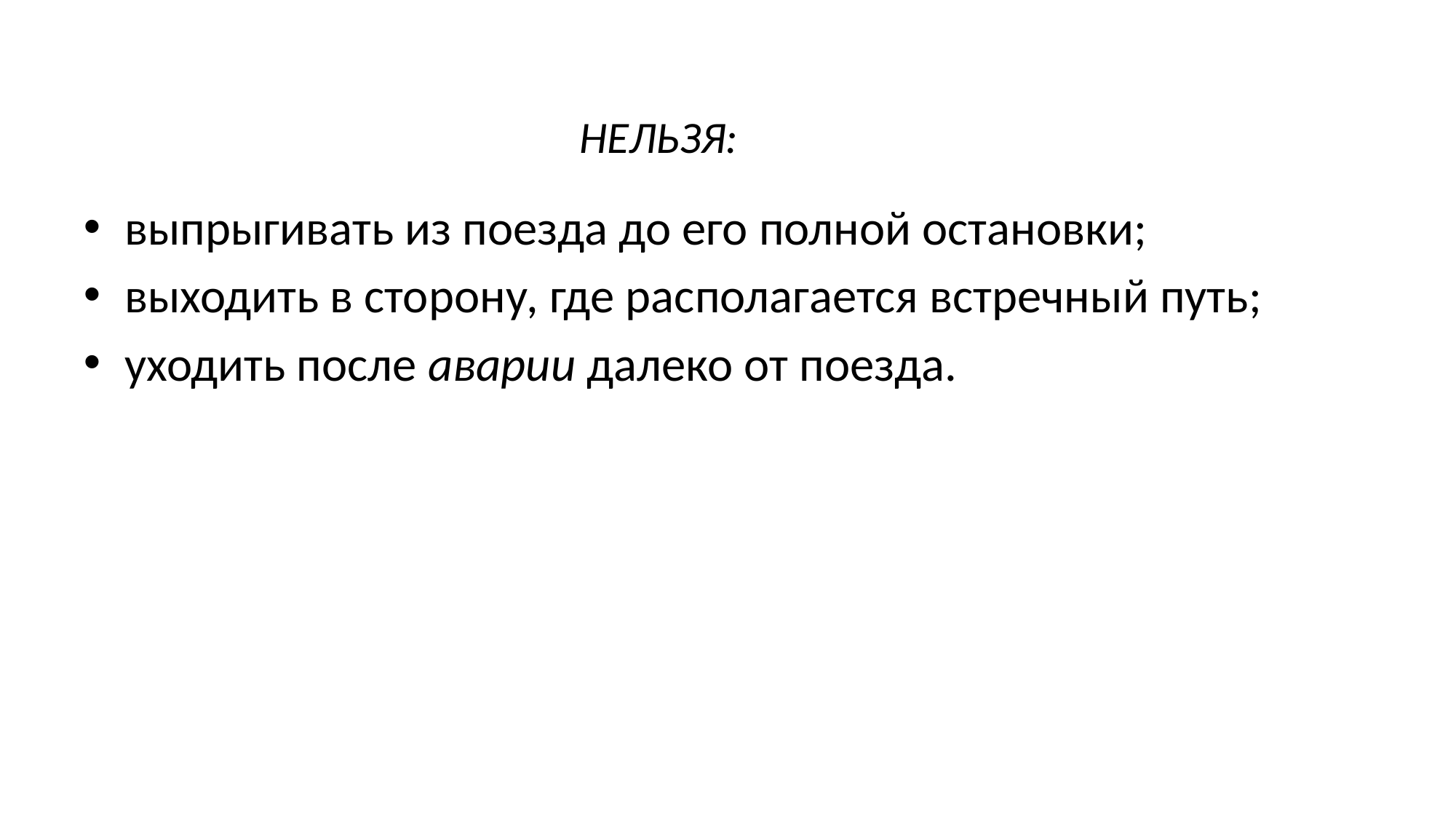

# НЕЛЬЗЯ:
выпрыгивать из поезда до его полной остановки;
выходить в сторону, где располагается встречный путь;
уходить после аварии далеко от поезда.